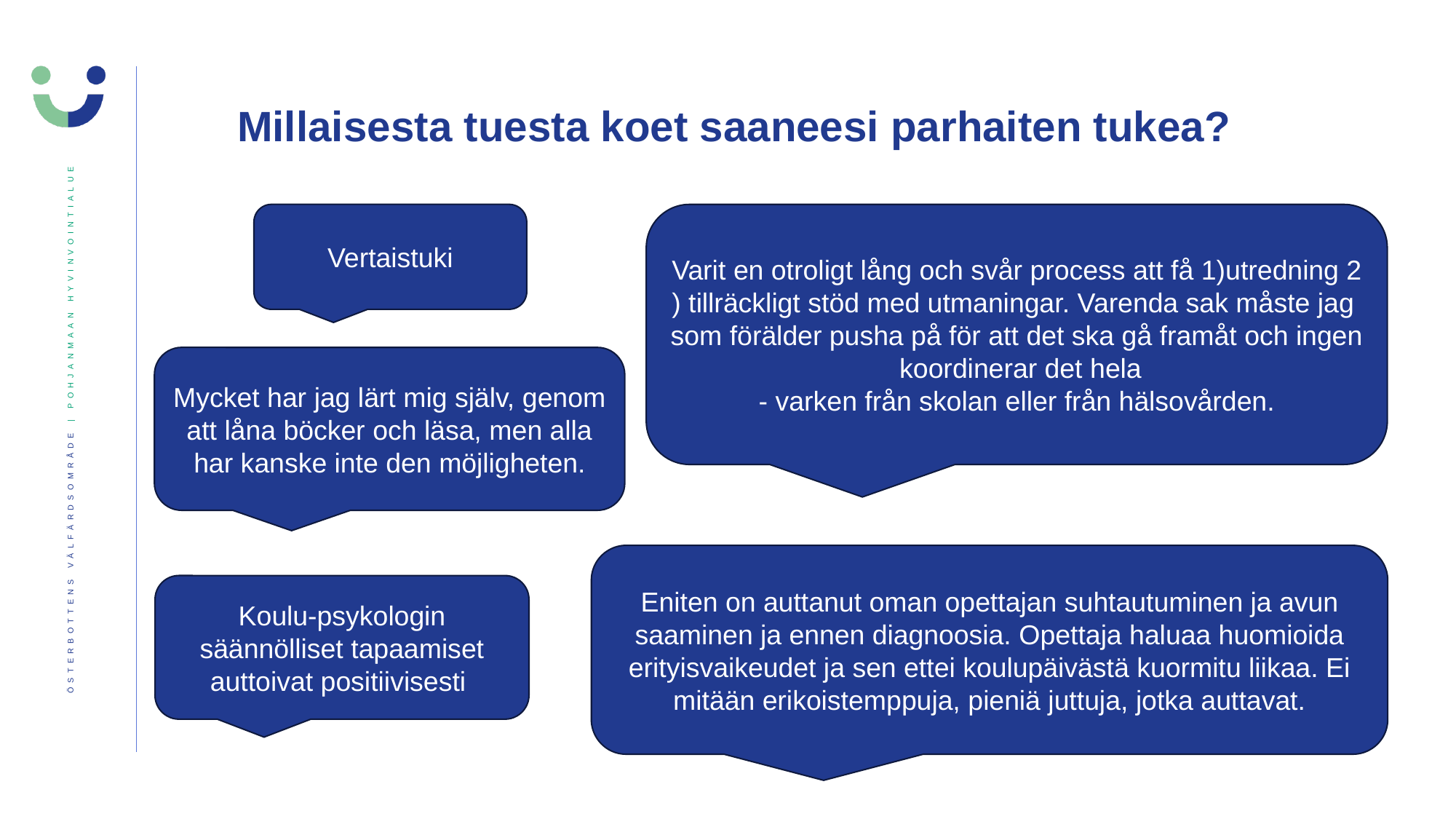

Millaisesta tuesta koet saaneesi parhaiten tukea?
Vertaistuki
Varit en otroligt lång och svår process att få 1)utredning 2) tillräckligt stöd med utmaningar. Varenda sak måste jag som förälder pusha på för att det ska gå framåt och ingen koordinerar det hela - varken från skolan eller från hälsovården.
Mycket har jag lärt mig själv, genom att låna böcker och läsa, men alla har kanske inte den möjligheten.
Eniten on auttanut oman opettajan suhtautuminen ja avun saaminen ja ennen diagnoosia. Opettaja haluaa huomioida erityisvaikeudet ja sen ettei koulupäivästä kuormitu liikaa. Ei mitään erikoistemppuja, pieniä juttuja, jotka auttavat.
Koulu-psykologin säännölliset tapaamiset auttoivat positiivisesti